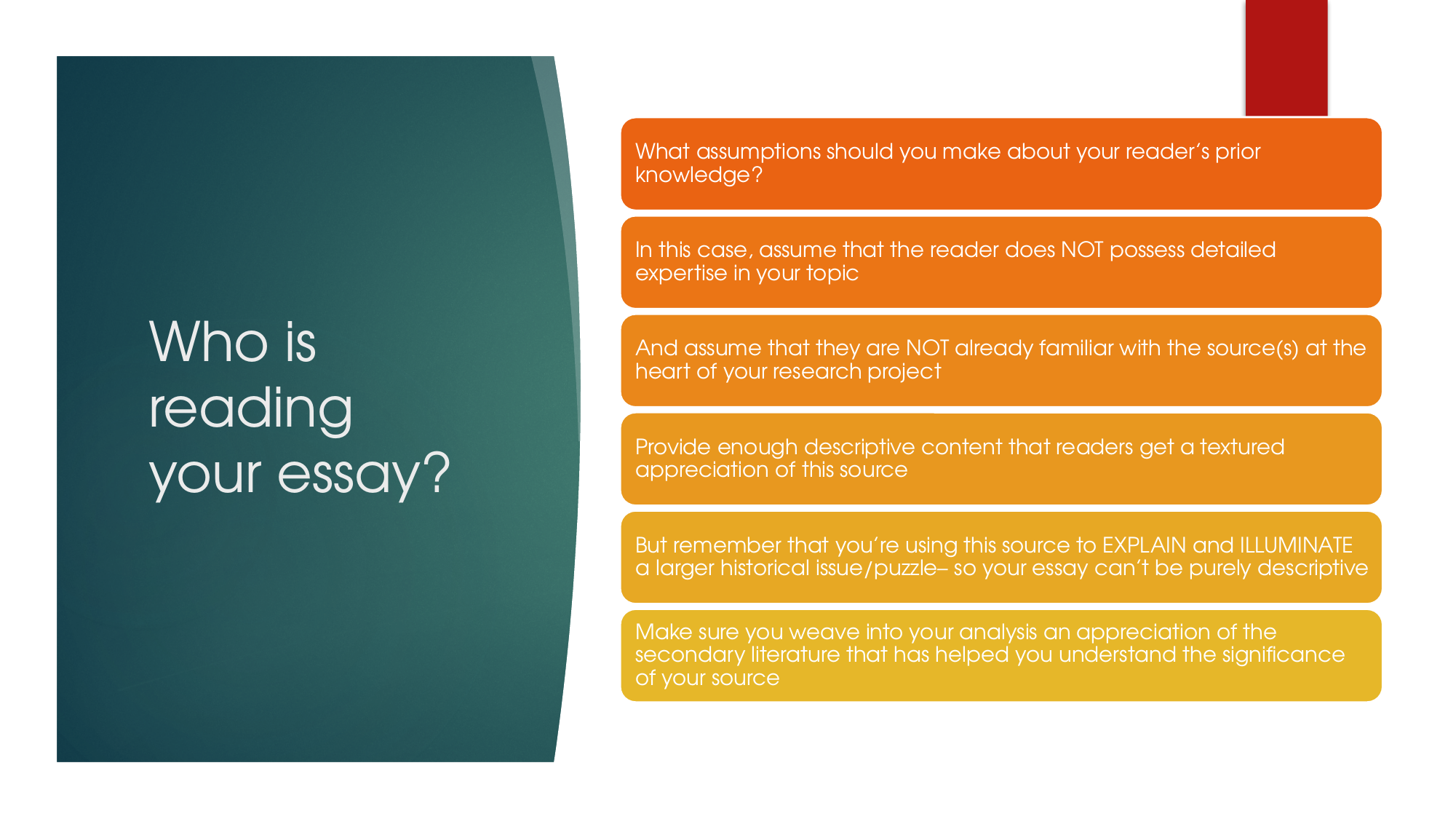

What assumptions should you make about your reader’s prior knowledge?
In this case, assume that the reader does NOT possess detailed expertise in your topic
And assume that they are NOT already familiar with the source(s) at the heart of your research project
Provide enough descriptive content that readers get a textured appreciation of this source
But remember that you’re using this source to EXPLAIN and ILLUMINATE a larger historical issue/puzzle– so your essay can’t be purely descriptive
Make sure you weave into your analysis an appreciation of the secondary literature that has helped you understand the significance of your source
# Who is reading your essay?